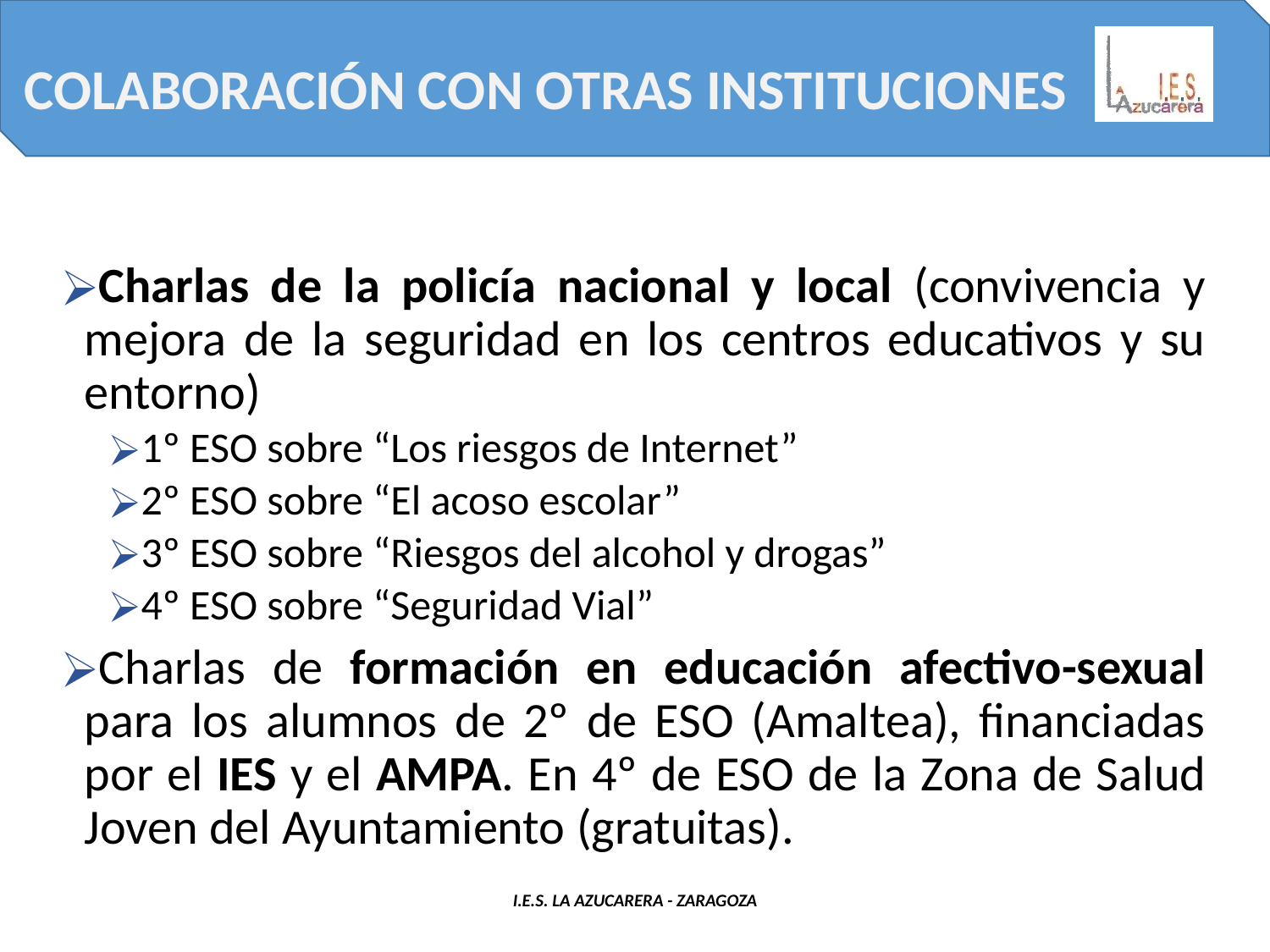

COLABORACIÓN CON OTRAS INSTITUCIONES
Charlas de la policía nacional y local (convivencia y mejora de la seguridad en los centros educativos y su entorno)
1º ESO sobre “Los riesgos de Internet”
2º ESO sobre “El acoso escolar”
3º ESO sobre “Riesgos del alcohol y drogas”
4º ESO sobre “Seguridad Vial”
Charlas de formación en educación afectivo-sexual para los alumnos de 2º de ESO (Amaltea), financiadas por el IES y el AMPA. En 4º de ESO de la Zona de Salud Joven del Ayuntamiento (gratuitas).
I.E.S. LA AZUCARERA - ZARAGOZA